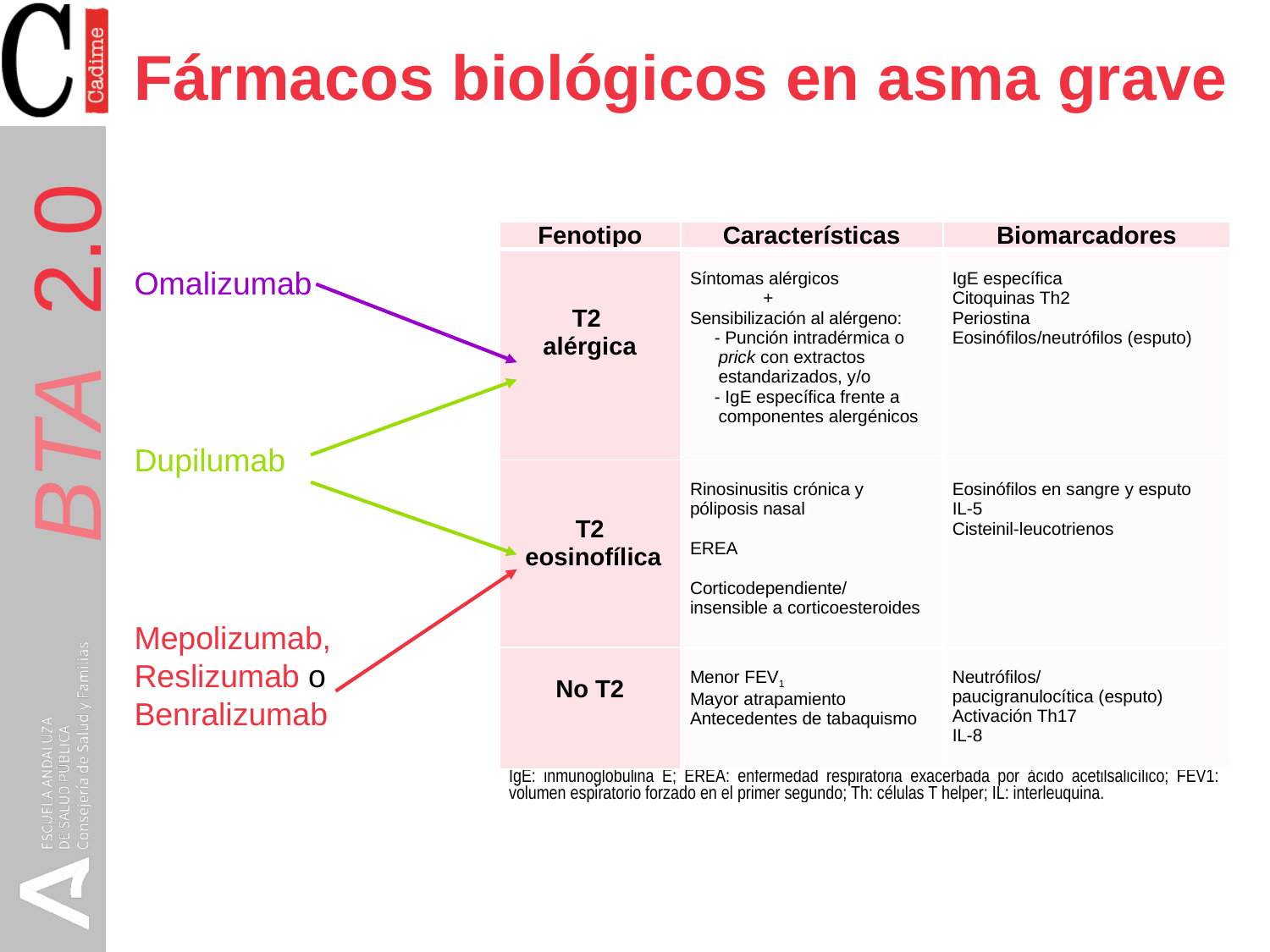

Fármacos biológicos en asma grave
| Fenotipo | Características | Biomarcadores |
| --- | --- | --- |
| T2 alérgica | Síntomas alérgicos + Sensibilización al alérgeno: - Punción intradérmica o prick con extractos estandarizados, y/o - IgE específica frente a componentes alergénicos | IgE específica Citoquinas Th2 Periostina Eosinófilos/neutrófilos (esputo) |
| T2 eosinofílica | Rinosinusitis crónica y póliposis nasal EREA Corticodependiente/ insensible a corticoesteroides | Eosinófilos en sangre y esputo IL-5 Cisteinil-leucotrienos |
| No T2 | Menor FEV1 Mayor atrapamiento Antecedentes de tabaquismo | Neutrófilos/ paucigranulocítica (esputo) Activación Th17 IL-8 |
| IgE: inmunoglobulina E; EREA: enfermedad respiratoria exacerbada por ácido acetilsalicílico; FEV1: volumen espiratorio forzado en el primer segundo; Th: células T helper; IL: interleuquina. |  |  |
Omalizumab
Dupilumab
Mepolizumab, Reslizumab o Benralizumab